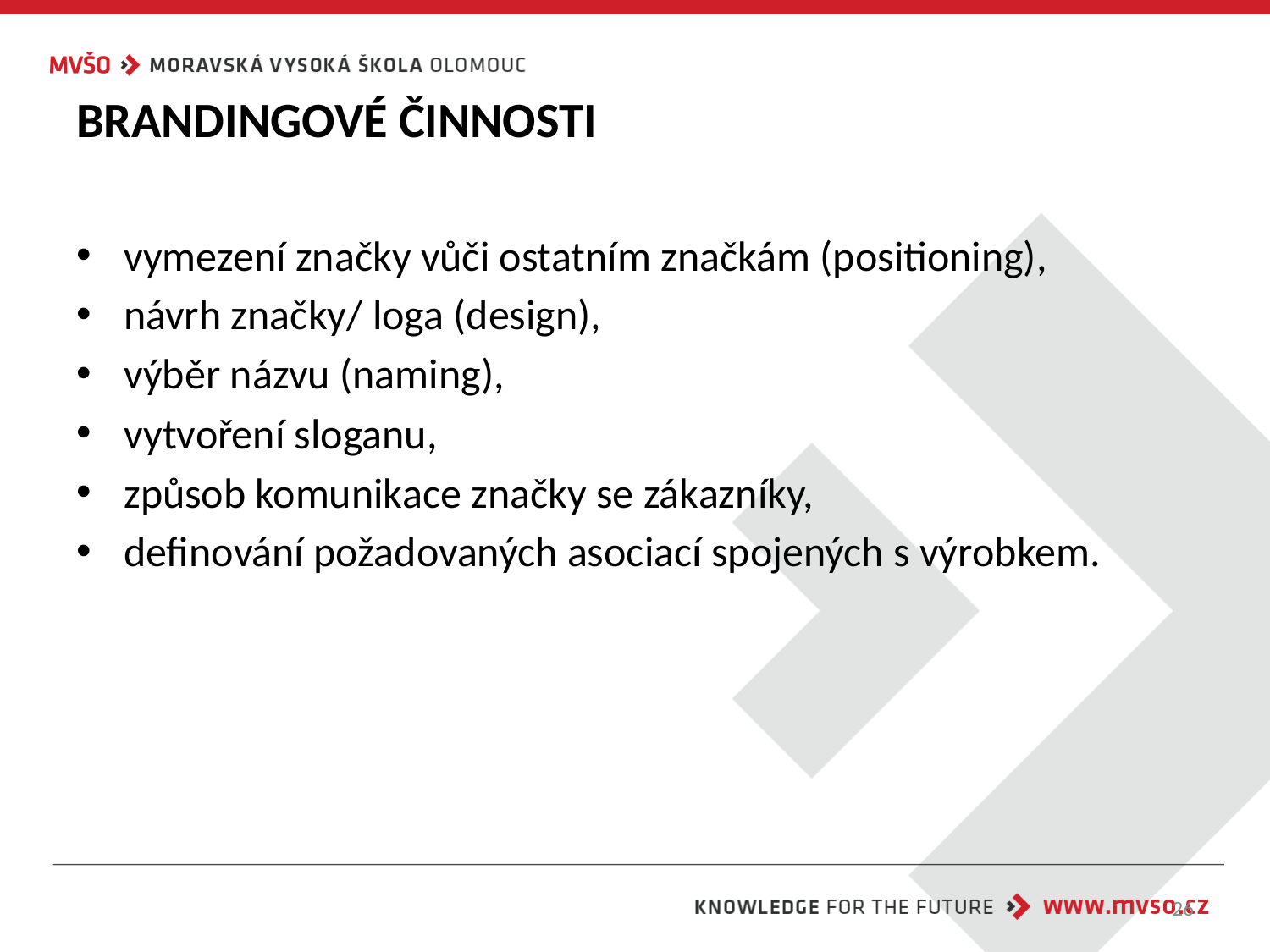

# BRANDINGOVÉ ČINNOSTI
vymezení značky vůči ostatním značkám (positioning),
návrh značky/ loga (design),
výběr názvu (naming),
vytvoření sloganu,
způsob komunikace značky se zákazníky,
definování požadovaných asociací spojených s výrobkem.

26